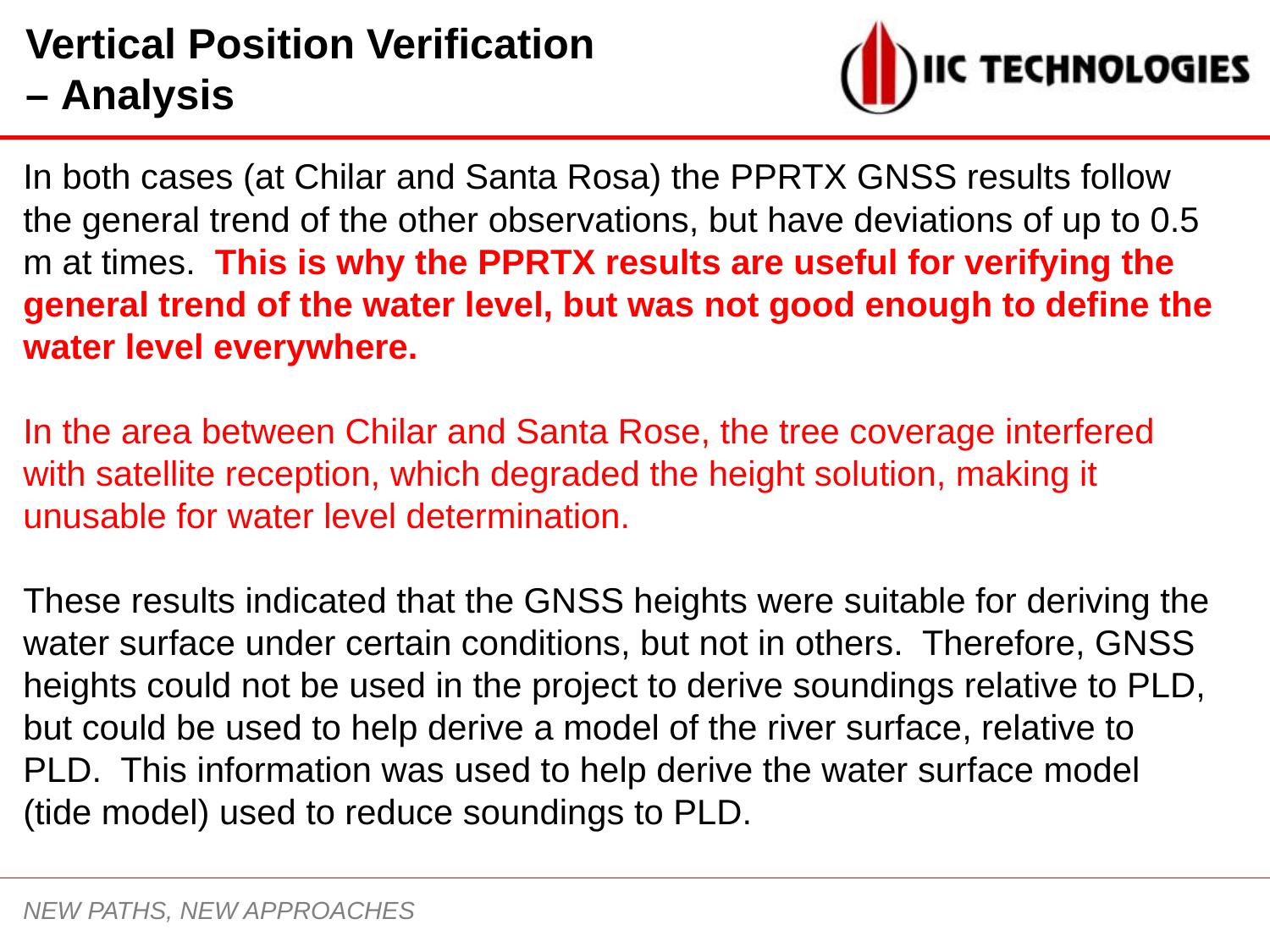

Vertical Position Verification
– Analysis
In both cases (at Chilar and Santa Rosa) the PPRTX GNSS results follow the general trend of the other observations, but have deviations of up to 0.5 m at times.  This is why the PPRTX results are useful for verifying the general trend of the water level, but was not good enough to define the water level everywhere.

In the area between Chilar and Santa Rose, the tree coverage interfered with satellite reception, which degraded the height solution, making it unusable for water level determination.

These results indicated that the GNSS heights were suitable for deriving the water surface under certain conditions, but not in others.  Therefore, GNSS heights could not be used in the project to derive soundings relative to PLD, but could be used to help derive a model of the river surface, relative to PLD.  This information was used to help derive the water surface model (tide model) used to reduce soundings to PLD.